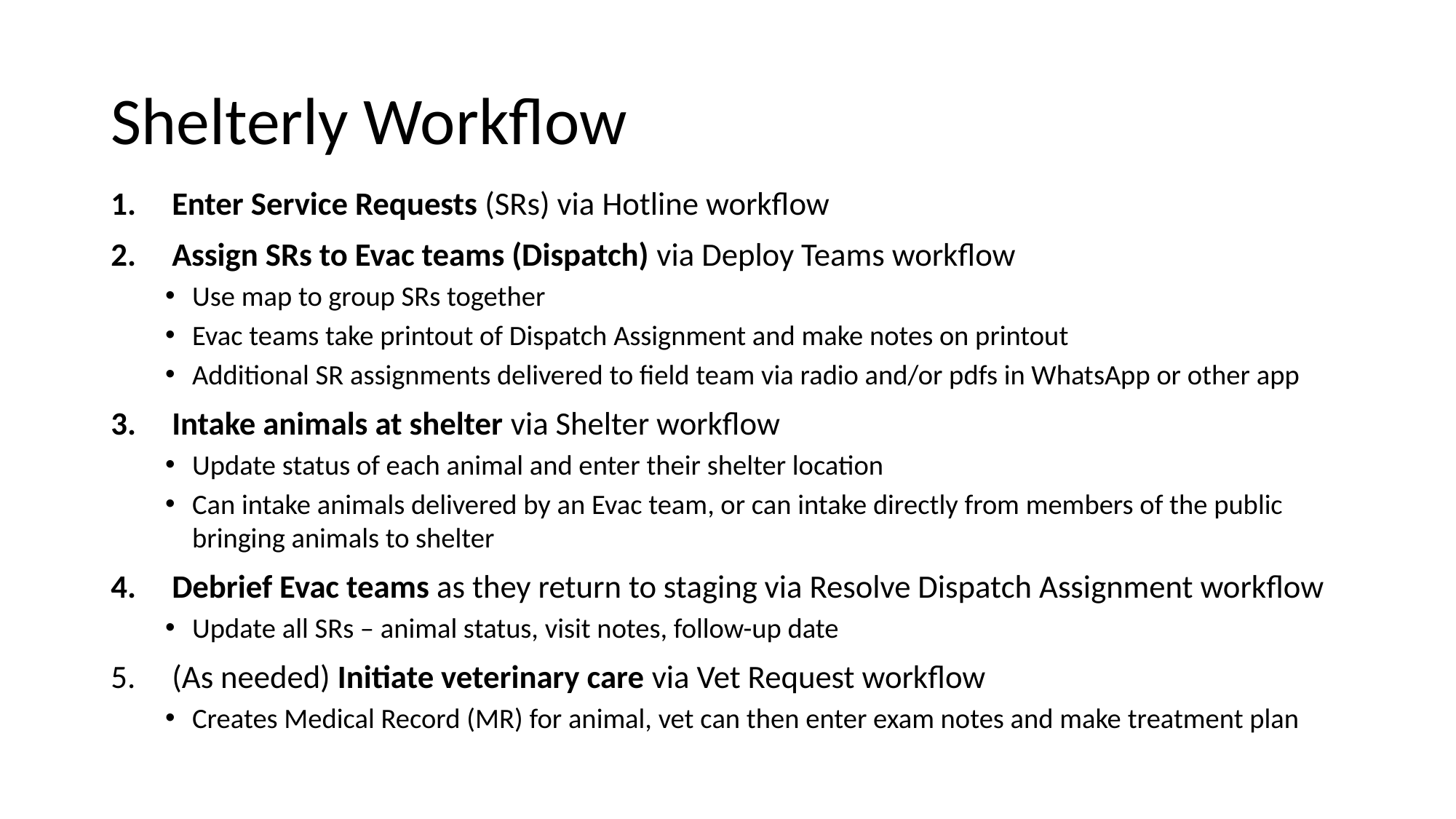

# Shelterly Workflow
Enter Service Requests (SRs) via Hotline workflow
Assign SRs to Evac teams (Dispatch) via Deploy Teams workflow
Use map to group SRs together
Evac teams take printout of Dispatch Assignment and make notes on printout
Additional SR assignments delivered to field team via radio and/or pdfs in WhatsApp or other app
Intake animals at shelter via Shelter workflow
Update status of each animal and enter their shelter location
Can intake animals delivered by an Evac team, or can intake directly from members of the public bringing animals to shelter
Debrief Evac teams as they return to staging via Resolve Dispatch Assignment workflow
Update all SRs – animal status, visit notes, follow-up date
(As needed) Initiate veterinary care via Vet Request workflow
Creates Medical Record (MR) for animal, vet can then enter exam notes and make treatment plan